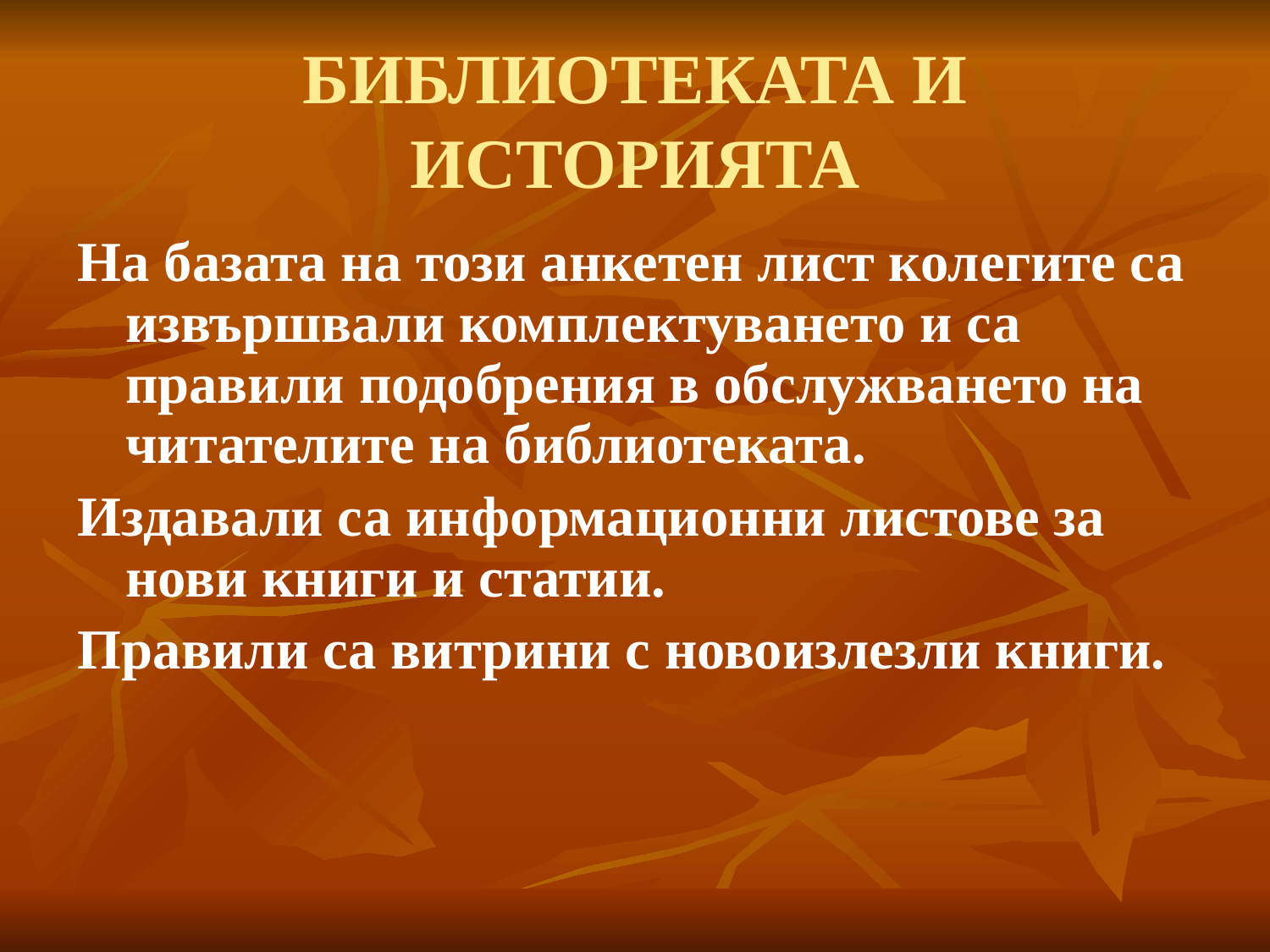

# БИБЛИОТЕКАТА И ИСТОРИЯТА
На базата на този анкетен лист колегите са извършвали комплектуването и са правили подобрения в обслужването на читателите на библиотеката.
Издавали са информационни листове за нови книги и статии.
Правили са витрини с новоизлезли книги.